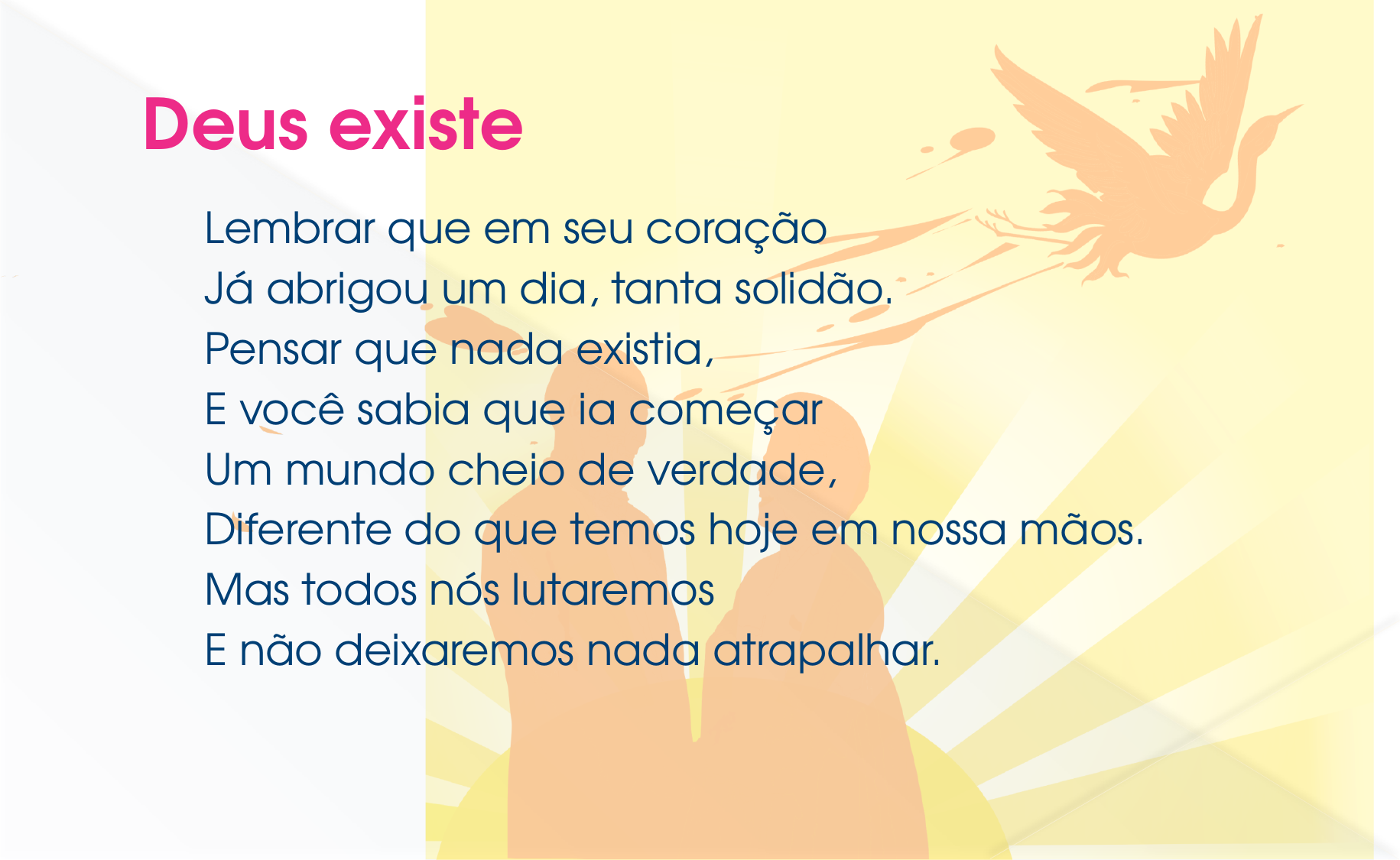

# Deus existe
Lembrar que em seu coração
Já abrigou um dia, tanta solidão.
Pensar que nada existia,
E você sabia que ia começar
Um mundo cheio de verdade,
Diferente do que temos hoje em nossa mãos.
Mas todos nós lutaremos
E não deixaremos nada atrapalhar.